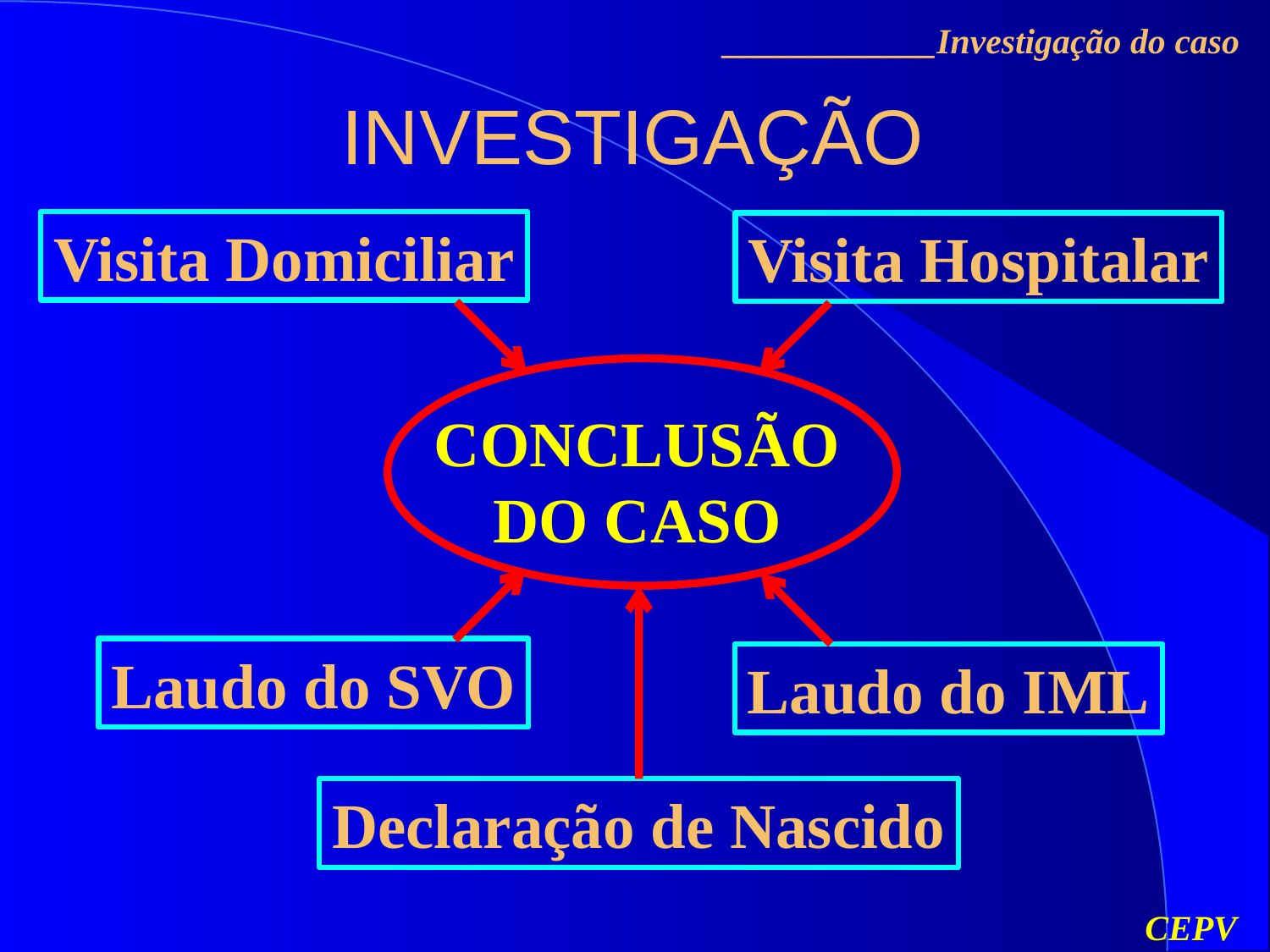

____________Investigação do caso
# INVESTIGAÇÃO
Visita Domiciliar
Visita Hospitalar

CONCLUSÃO
DO CASO
Laudo do SVO
Laudo do IML
Declaração de Nascido
CEPV